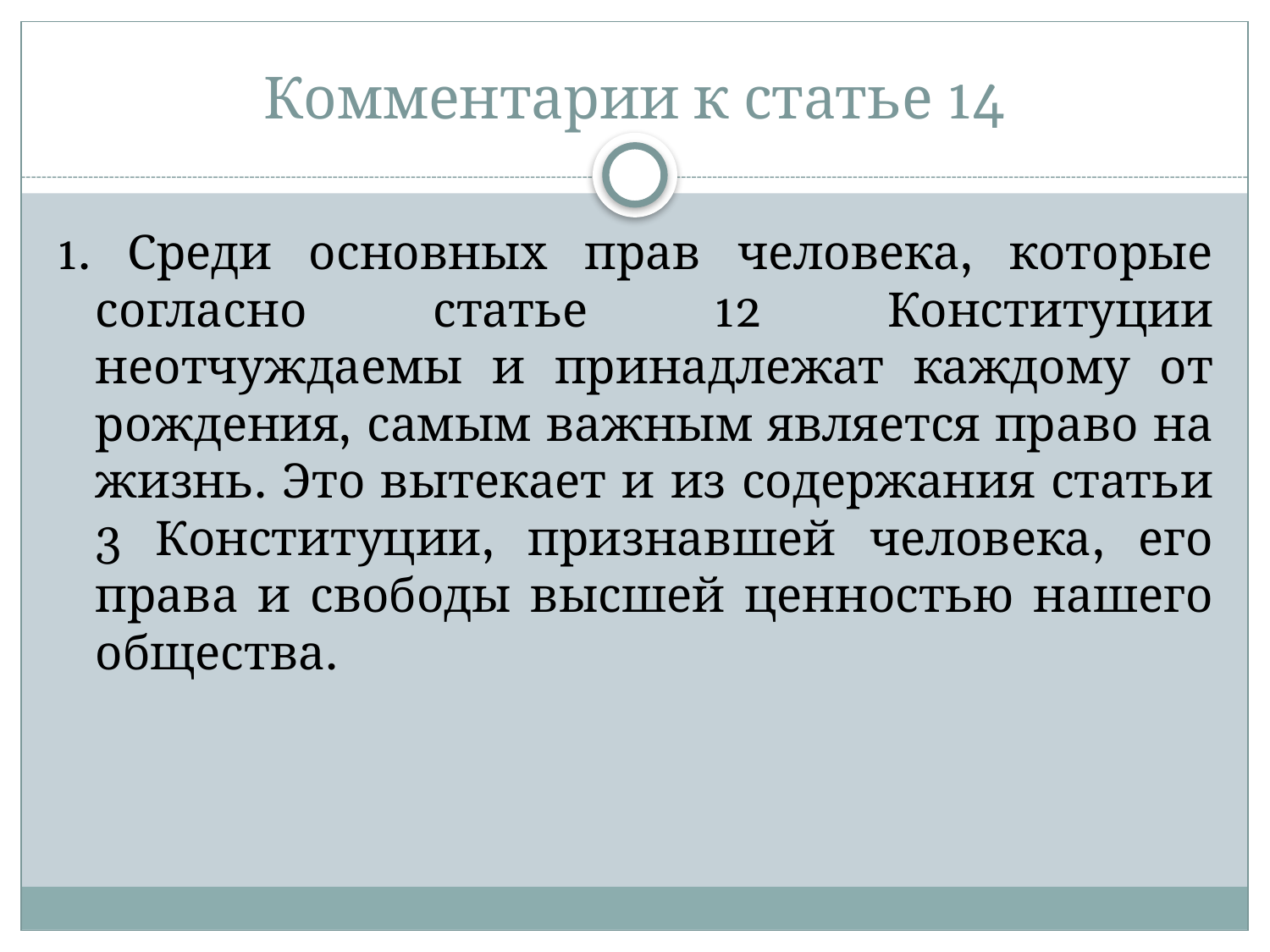

# Комментарии к статье 14
1. Среди основных прав человека, которые согласно статье 12 Конституции неотчуждаемы и принадлежат каждому от рождения, самым важным является право на жизнь. Это вытекает и из содержания статьи 3 Конституции, признавшей человека, его права и свободы высшей ценностью нашего общества.